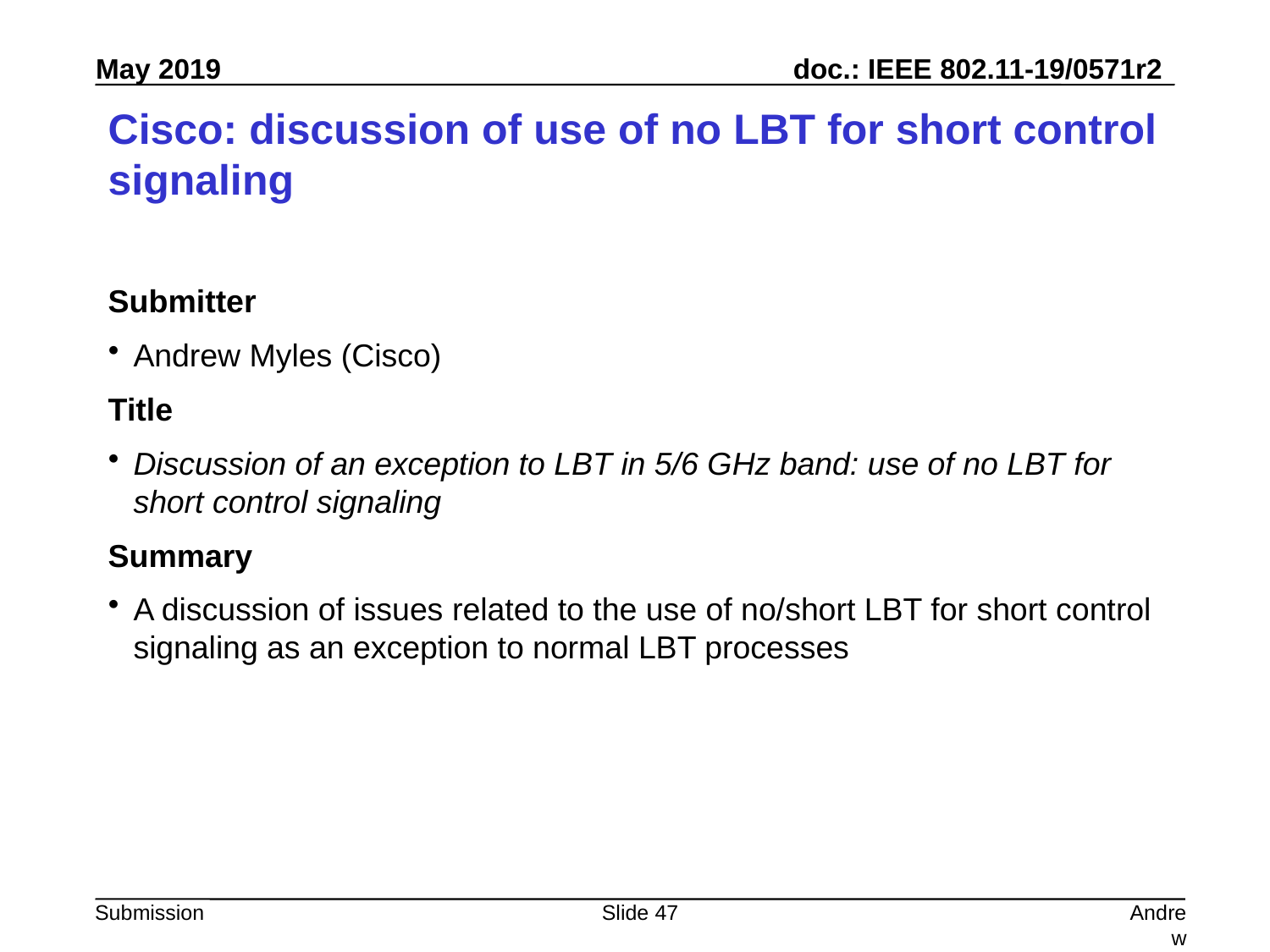

# Cisco: discussion of use of no LBT for short control signaling
Submitter
Andrew Myles (Cisco)
Title
Discussion of an exception to LBT in 5/6 GHz band: use of no LBT for short control signaling
Summary
A discussion of issues related to the use of no/short LBT for short control signaling as an exception to normal LBT processes

Slide 47
Andrew Myles, Cisco